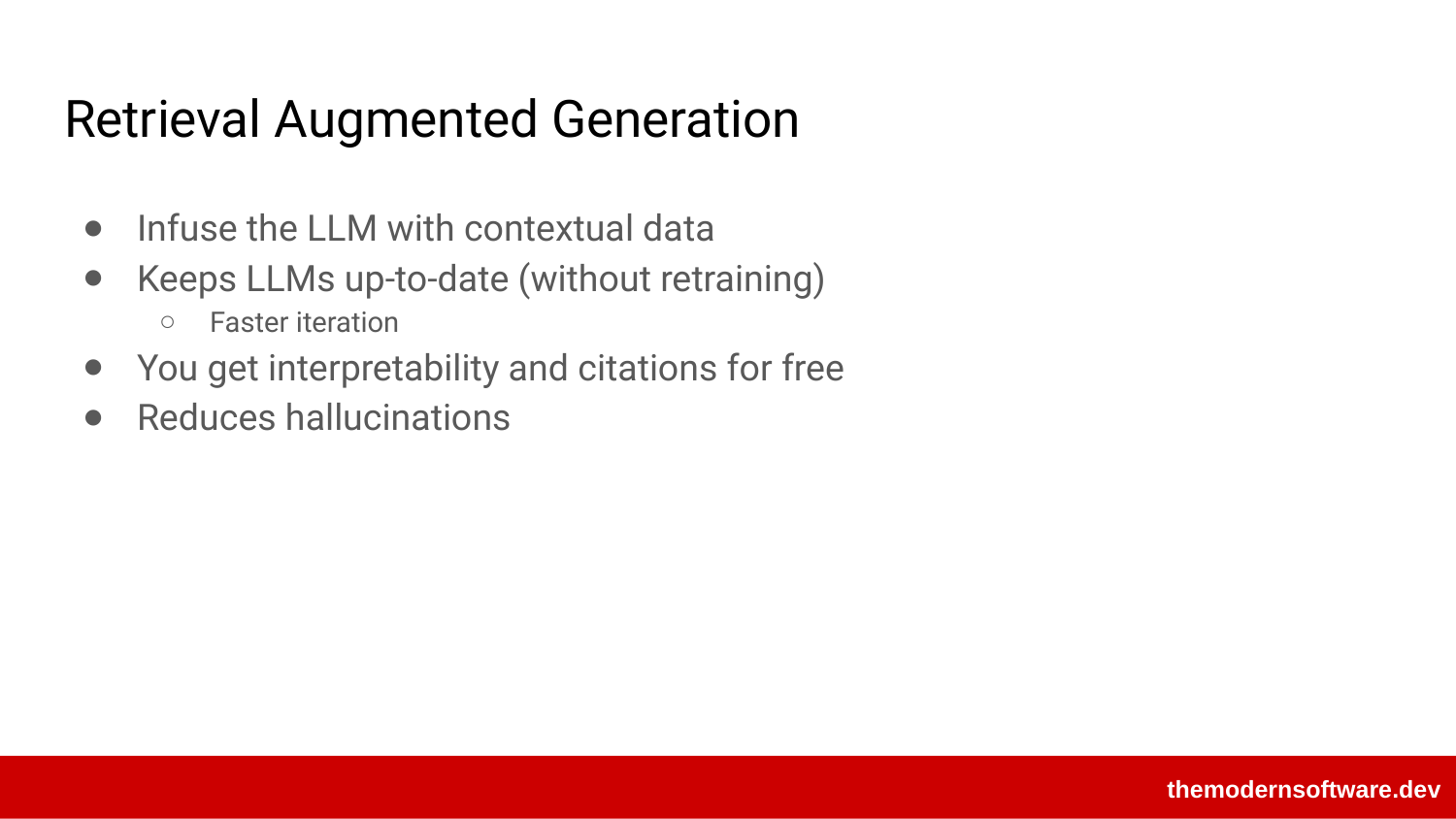

# Retrieval Augmented Generation
Infuse the LLM with contextual data
Keeps LLMs up-to-date (without retraining)
Faster iteration
You get interpretability and citations for free
Reduces hallucinations

themodernsoftware.dev